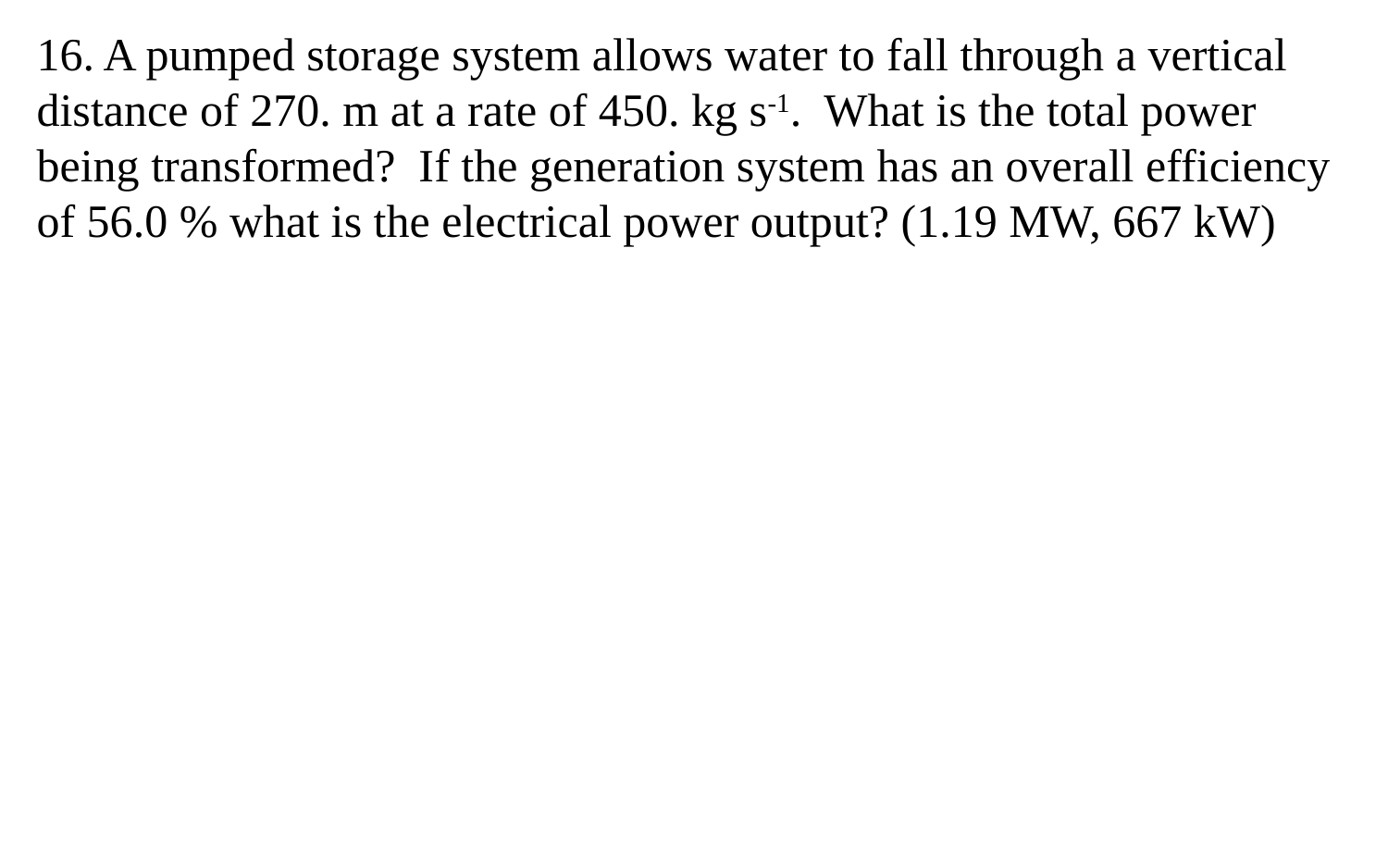

16. A pumped storage system allows water to fall through a vertical distance of 270. m at a rate of 450. kg s-1.  What is the total power being transformed?  If the generation system has an overall efficiency of 56.0 % what is the electrical power output? (1.19 MW, 667 kW)